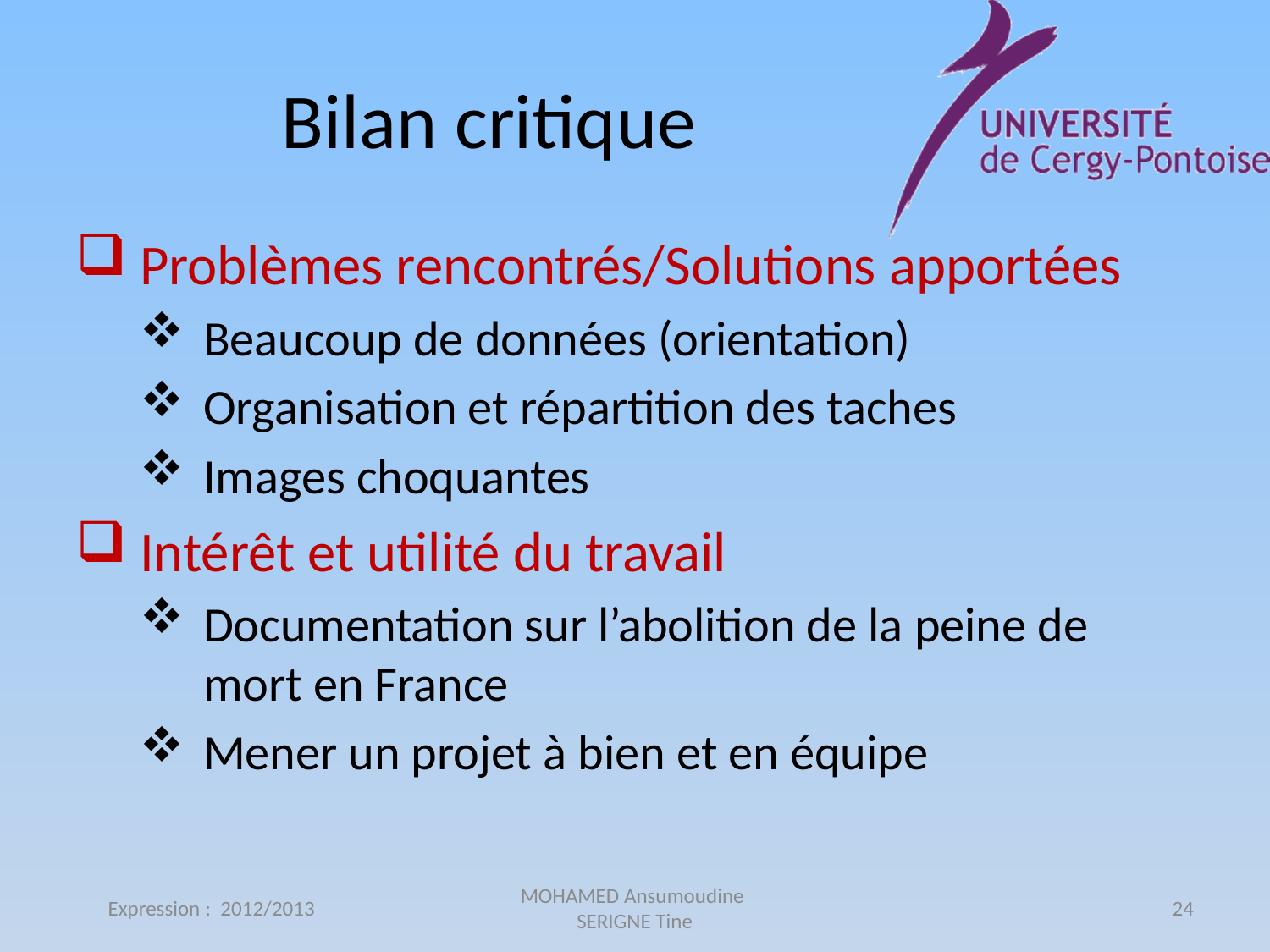

# Bilan critique
Problèmes rencontrés/Solutions apportées
Beaucoup de données (orientation)
Organisation et répartition des taches
Images choquantes
Intérêt et utilité du travail
Documentation sur l’abolition de la peine de mort en France
Mener un projet à bien et en équipe

Expression :  2012/2013
MOHAMED Ansumoudine
SERIGNE Tine
24